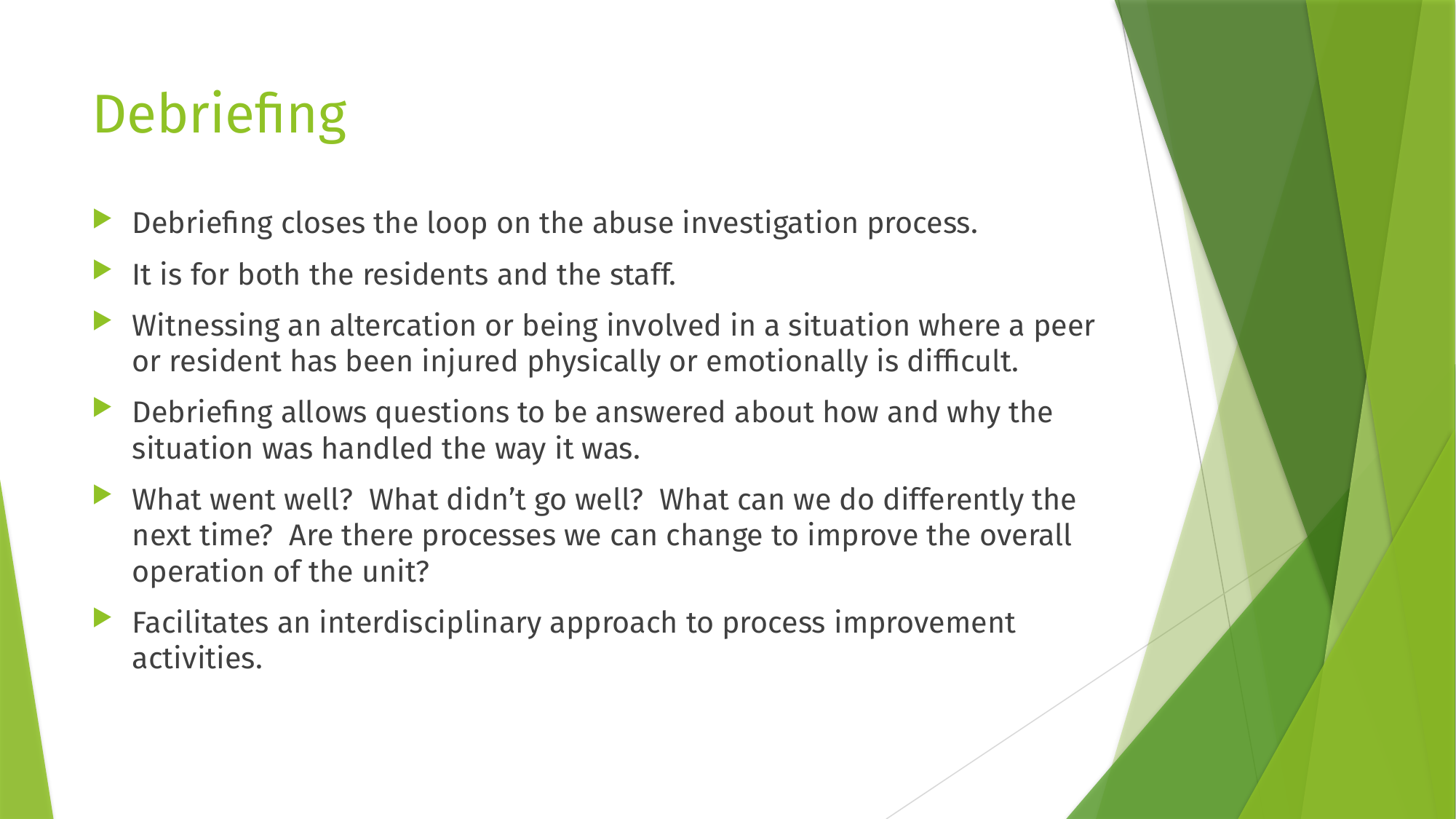

# Debriefing
Debriefing closes the loop on the abuse investigation process.
It is for both the residents and the staff.
Witnessing an altercation or being involved in a situation where a peer or resident has been injured physically or emotionally is difficult.
Debriefing allows questions to be answered about how and why the situation was handled the way it was.
What went well?  What didn’t go well?  What can we do differently the next time?  Are there processes we can change to improve the overall operation of the unit?
Facilitates an interdisciplinary approach to process improvement activities.